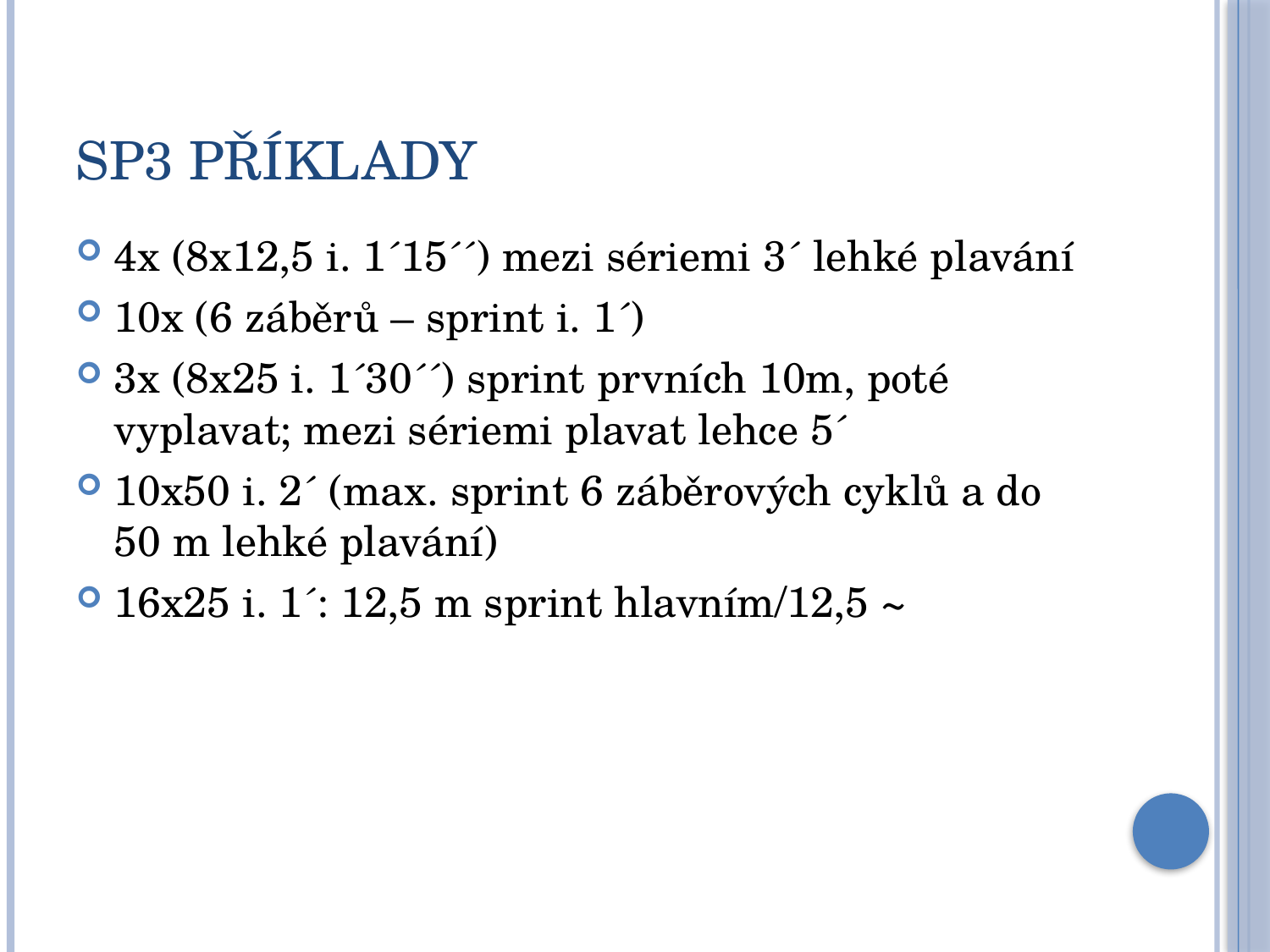

# Sp3 Příklady
4x (8x12,5 i. 1´15´´) mezi sériemi 3´ lehké plavání
10x (6 záběrů – sprint i. 1´)
3x (8x25 i. 1´30´´) sprint prvních 10m, poté vyplavat; mezi sériemi plavat lehce 5´
10x50 i. 2´ (max. sprint 6 záběrových cyklů a do 50 m lehké plavání)
16x25 i. 1´: 12,5 m sprint hlavním/12,5 ~